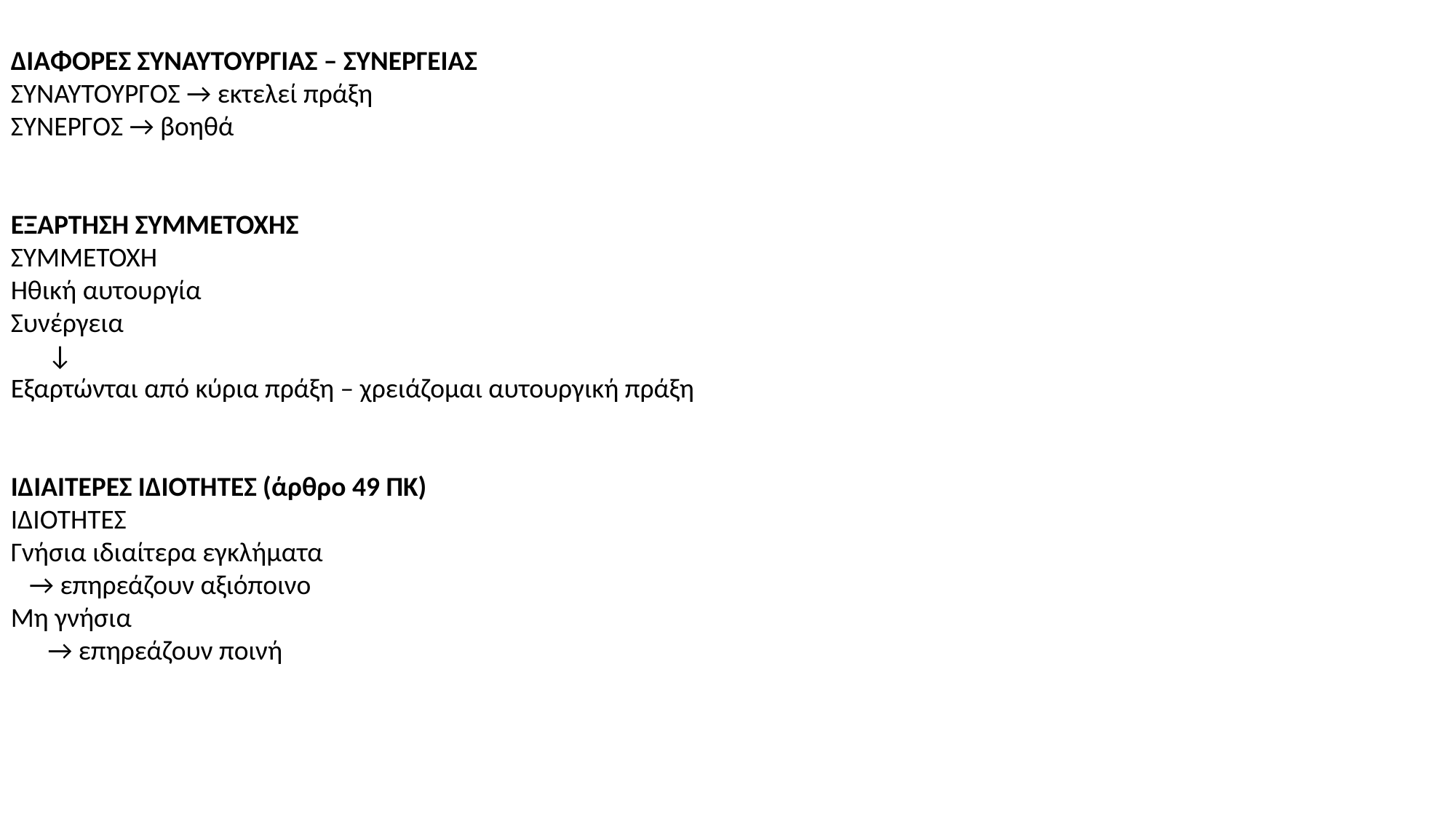

ΔΙΑΦΟΡΕΣ ΣΥΝΑΥΤΟΥΡΓΙΑΣ – ΣΥΝΕΡΓΕΙΑΣ
ΣΥΝΑΥΤΟΥΡΓΟΣ → εκτελεί πράξη
ΣΥΝΕΡΓΟΣ → βοηθά

ΕΞΑΡΤΗΣΗ ΣΥΜΜΕΤΟΧΗΣ
ΣΥΜΜΕΤΟΧΗ
Ηθική αυτουργία
Συνέργεια
      ↓
Εξαρτώνται από κύρια πράξη – χρειάζομαι αυτουργική πράξη

ΙΔΙΑΙΤΕΡΕΣ ΙΔΙΟΤΗΤΕΣ (άρθρο 49 ΠΚ)
ΙΔΙΟΤΗΤΕΣ
Γνήσια ιδιαίτερα εγκλήματα
   → επηρεάζουν αξιόποινο
Μη γνήσια
      → επηρεάζουν ποινή